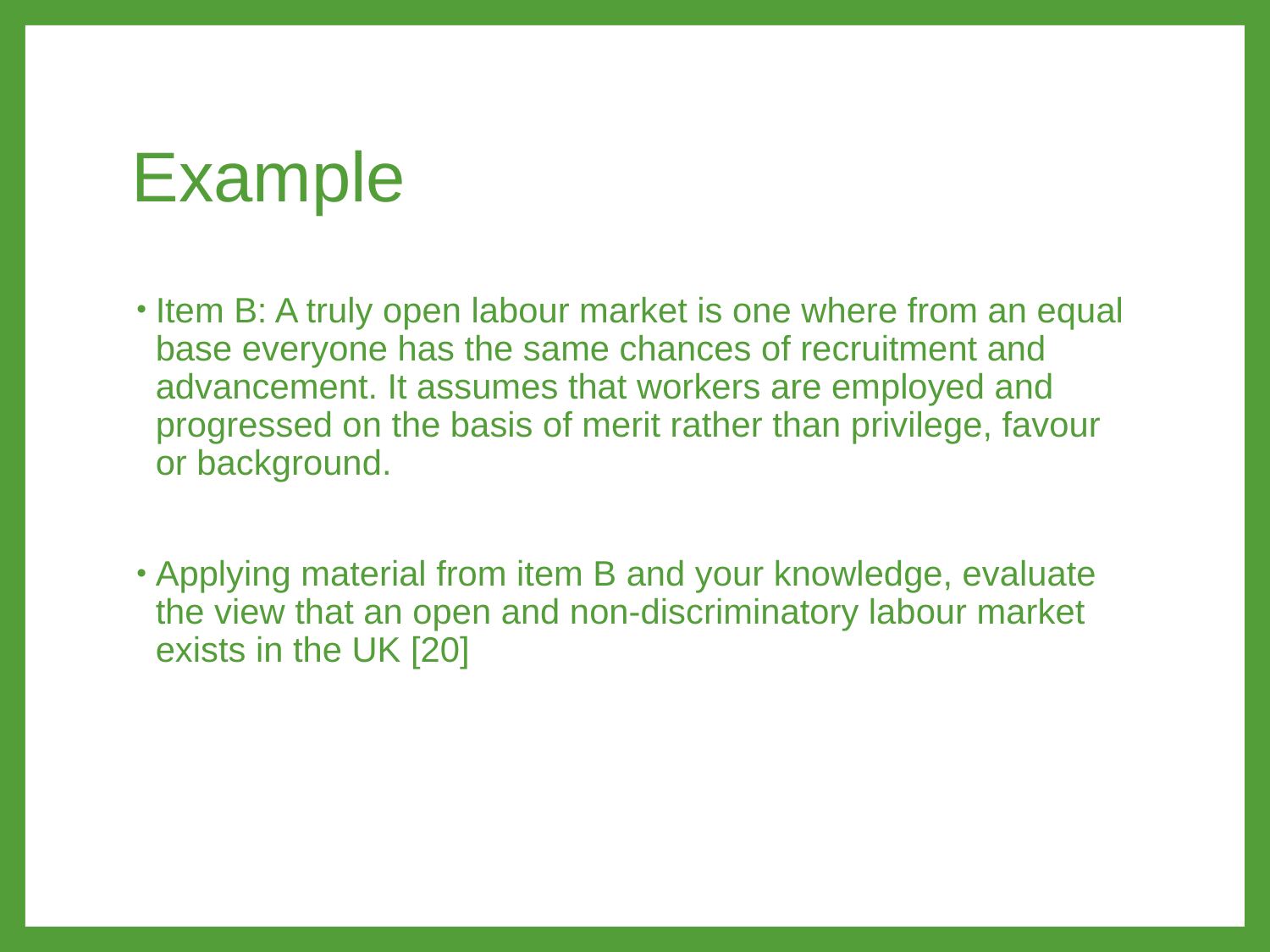

# Example
Item B: A truly open labour market is one where from an equal base everyone has the same chances of recruitment and advancement. It assumes that workers are employed and progressed on the basis of merit rather than privilege, favour or background.

Applying material from item B and your knowledge, evaluate the view that an open and non-discriminatory labour market exists in the UK [20]